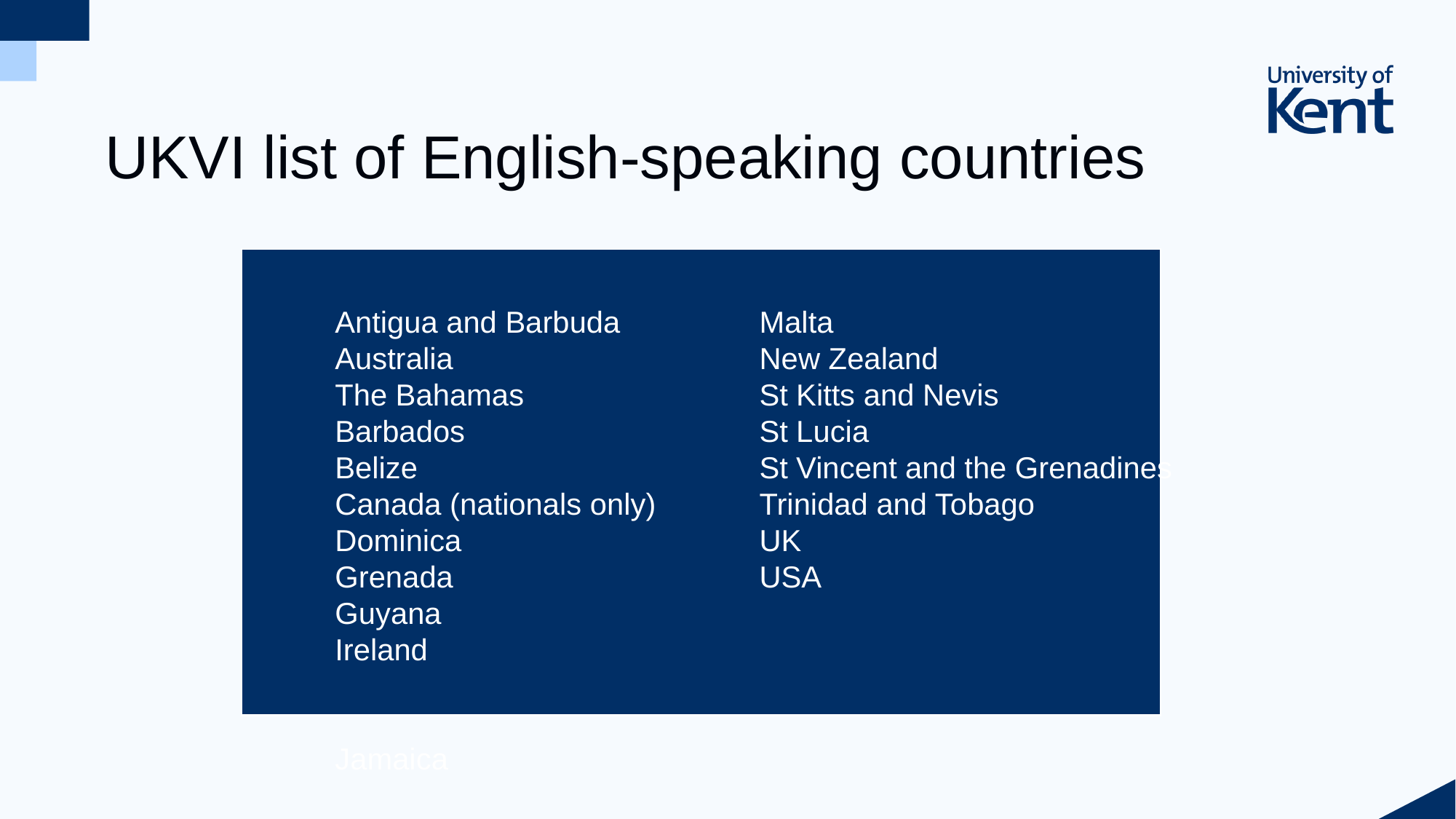

# UKVI list of English-speaking countries

Antigua and Barbuda
Australia
The Bahamas
Barbados
Belize
Canada (nationals only)
Dominica
Grenada
Guyana
Ireland

Jamaica
Malta
New Zealand
St Kitts and Nevis
St Lucia
St Vincent and the Grenadines
Trinidad and Tobago
UK
USA